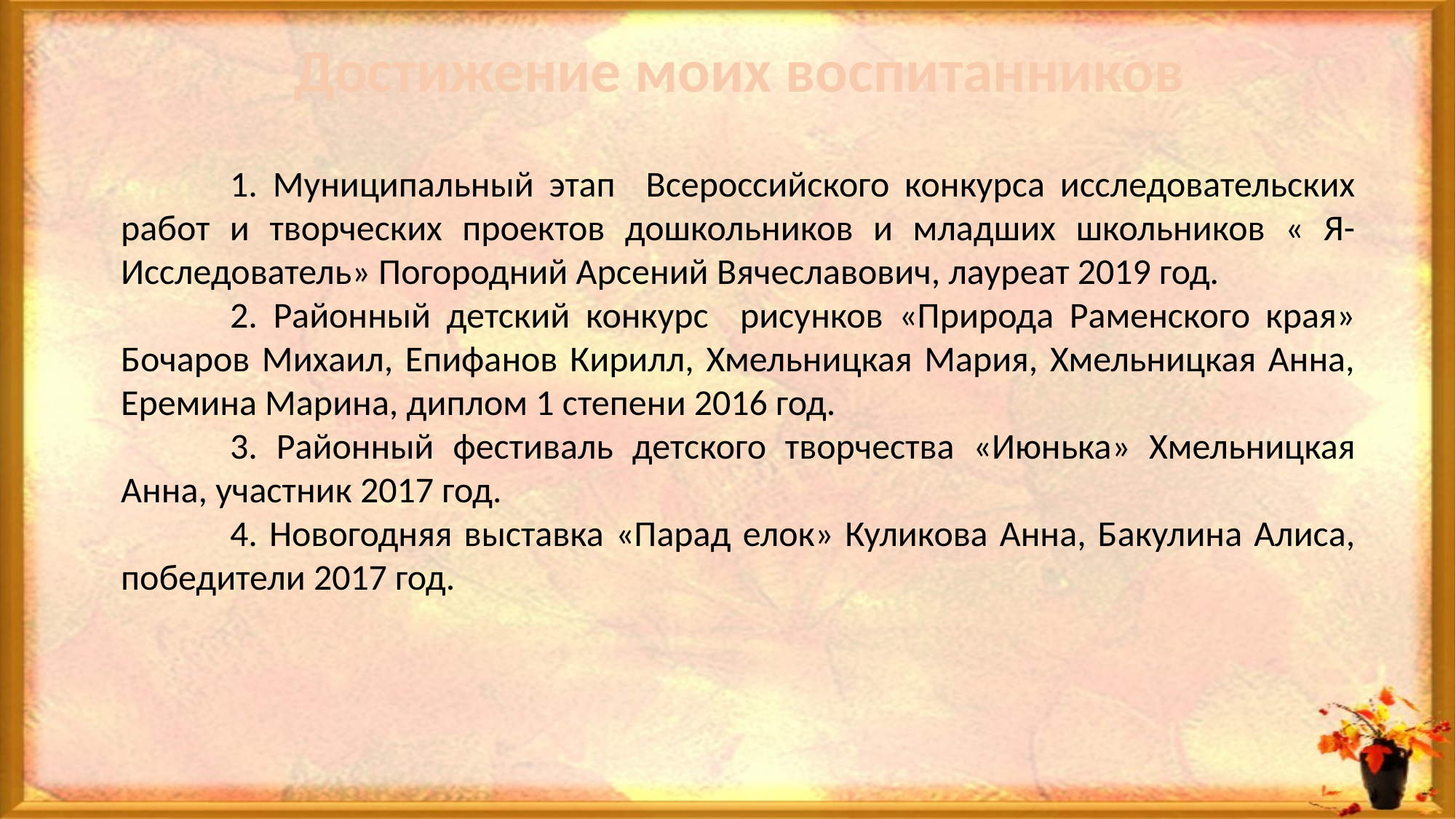

Достижение моих воспитанников

	1. Муниципальный этап  Всероссийского конкурса исследовательских работ и творческих проектов дошкольников и младших школьников « Я- Исследователь» Погородний Арсений Вячеславович, лауреат 2019 год.
	2. Районный детский конкурс  рисунков «Природа Раменского края» Бочаров Михаил, Епифанов Кирилл, Хмельницкая Мария, Хмельницкая Анна, Еремина Марина, диплом 1 степени 2016 год.
	3. Районный фестиваль детского творчества «Июнька» Хмельницкая Анна, участник 2017 год.
	4. Новогодняя выставка «Парад елок» Куликова Анна, Бакулина Алиса, победители 2017 год.